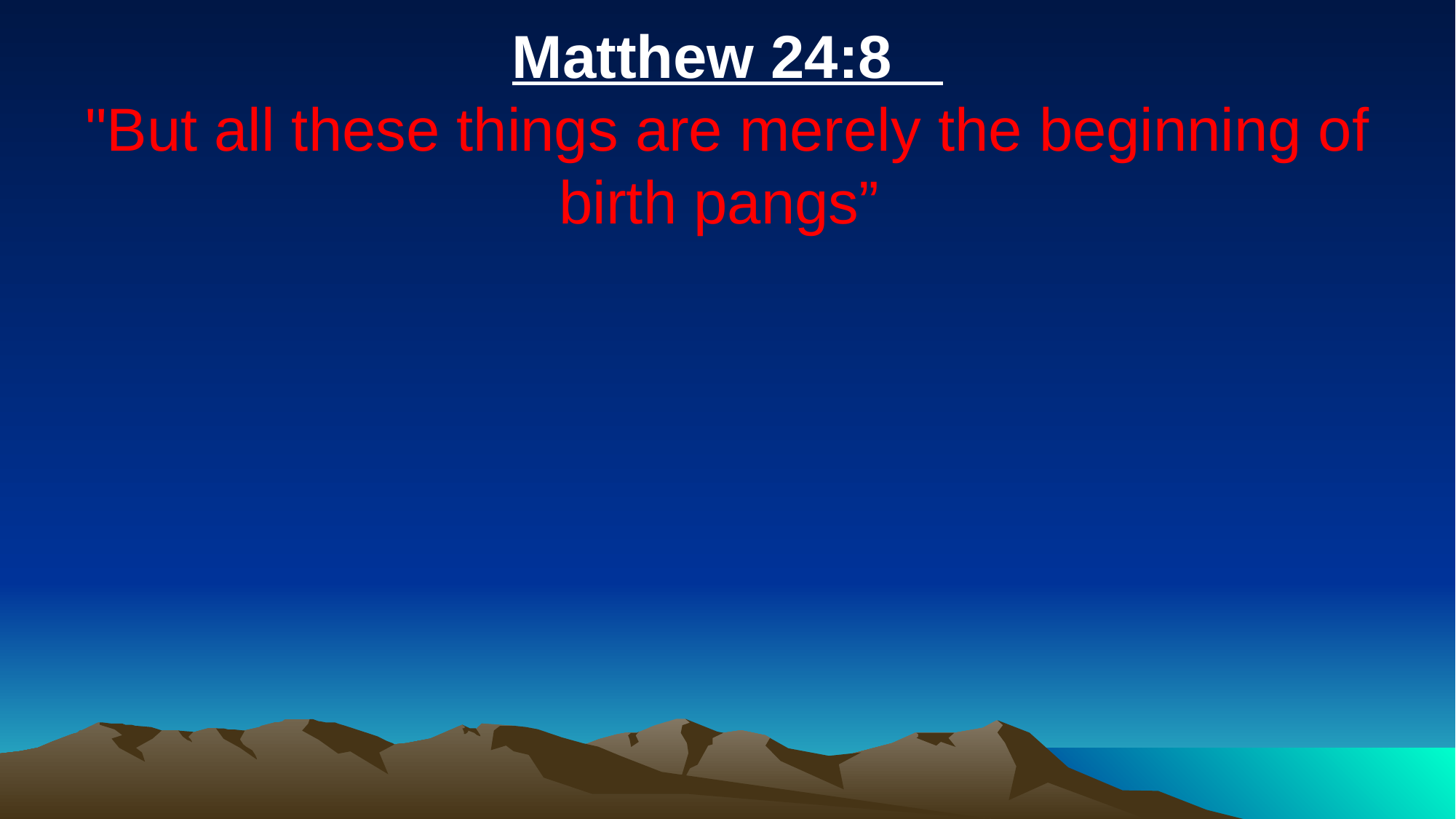

Matthew 24:8
"But all these things are merely the beginning of birth pangs”